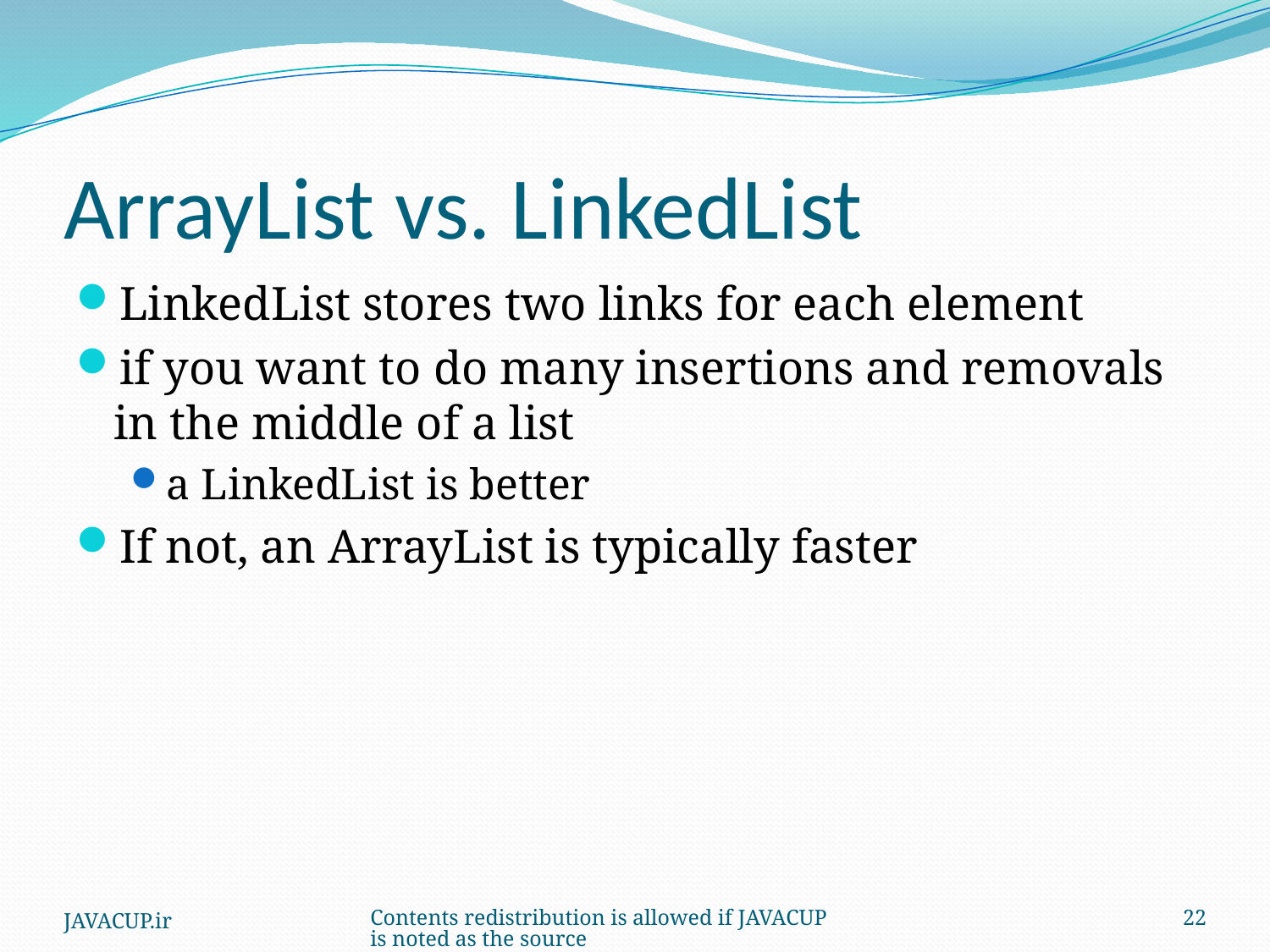

# ArrayList vs. LinkedList
LinkedList stores two links for each element
if you want to do many insertions and removals in the middle of a list
a LinkedList is better
If not, an ArrayList is typically faster

JAVACUP.ir
Contents redistribution is allowed if JAVACUP is noted as the source
22